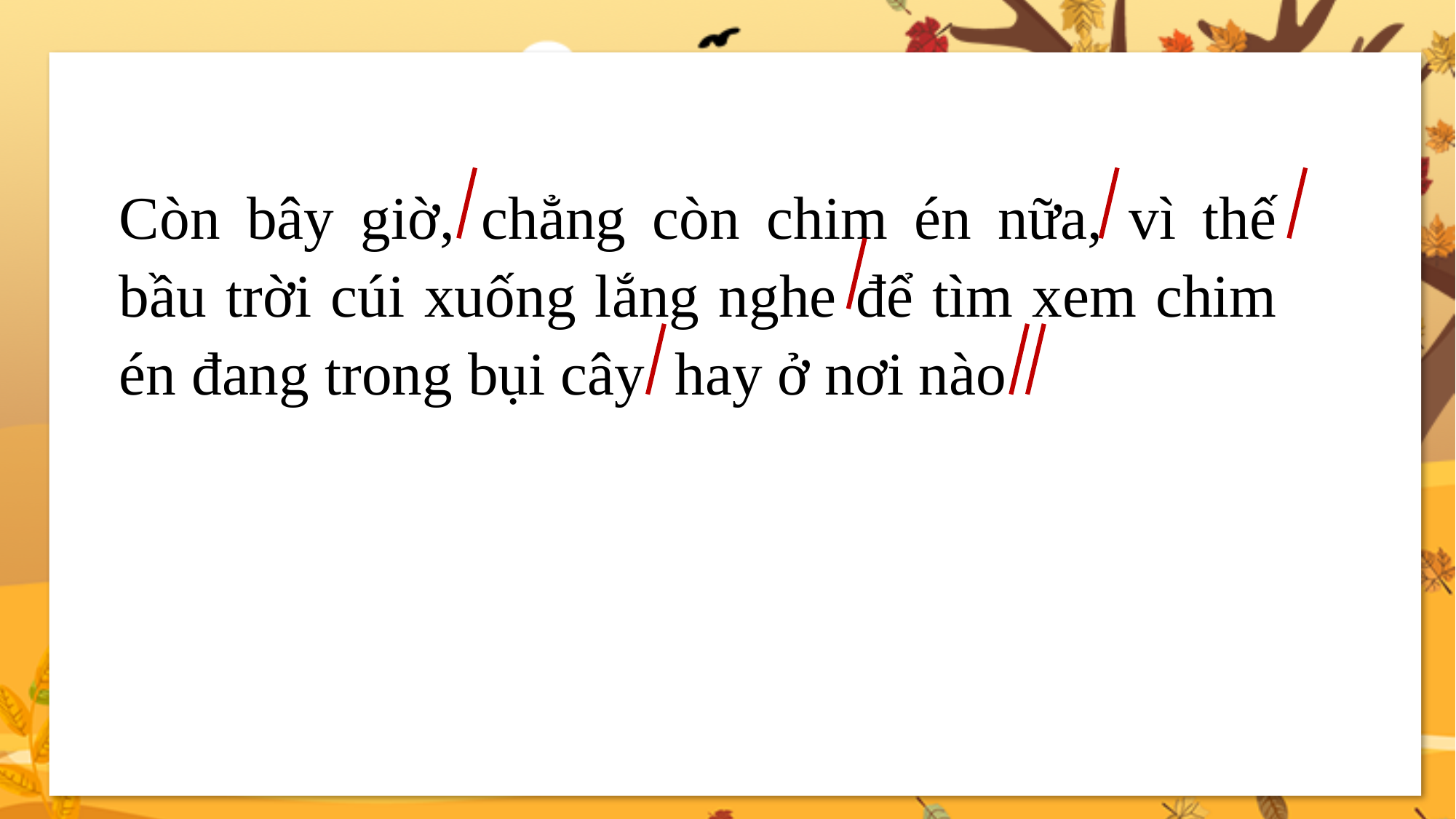

Còn bây giờ, chẳng còn chim én nữa, vì thế bầu trời cúi xuống lắng nghe để tìm xem chim én đang trong bụi cây  hay ở nơi nào